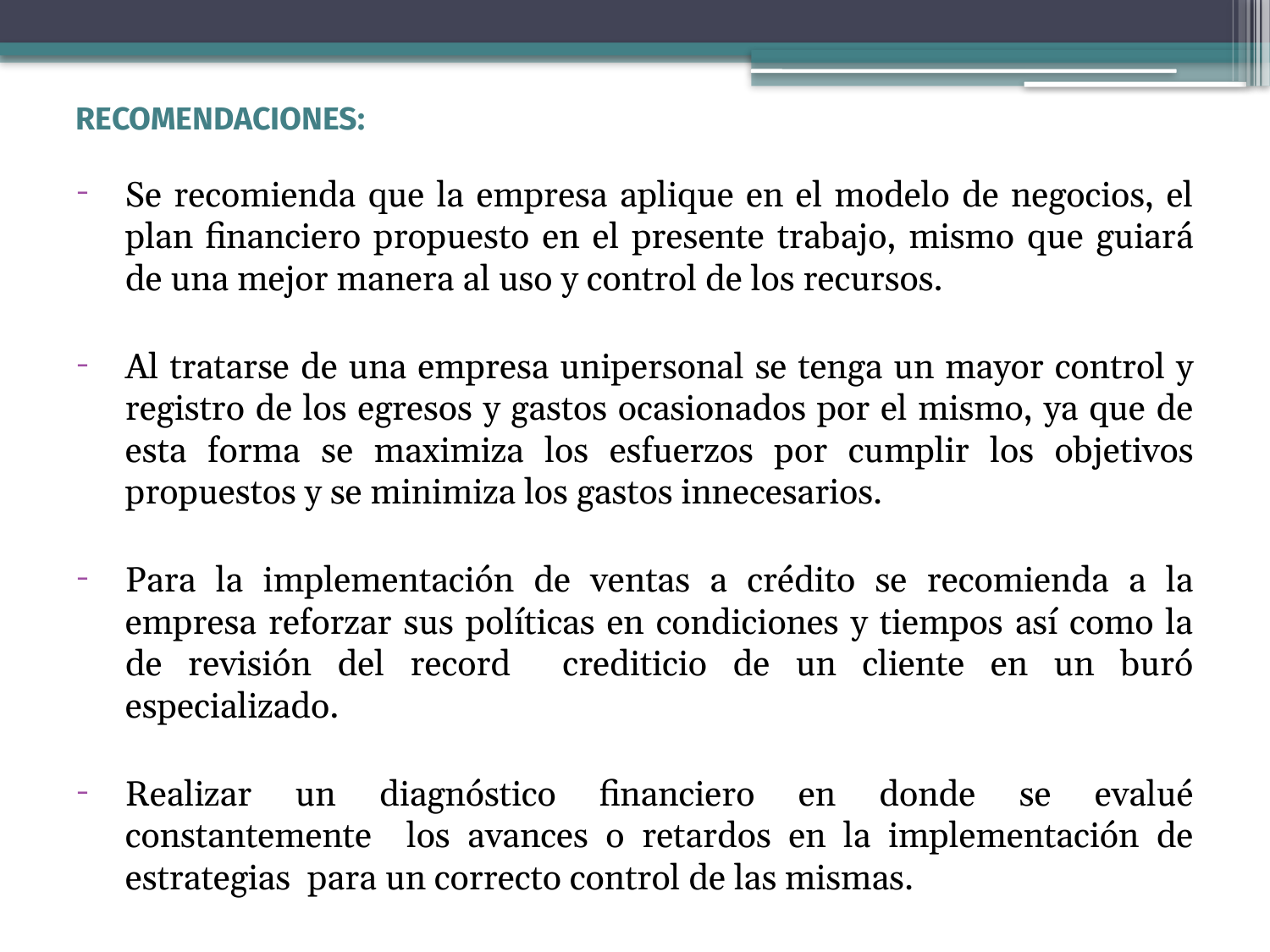

# RECOMENDACIONES:

Se recomienda que la empresa aplique en el modelo de negocios, el plan financiero propuesto en el presente trabajo, mismo que guiará de una mejor manera al uso y control de los recursos.

Al tratarse de una empresa unipersonal se tenga un mayor control y registro de los egresos y gastos ocasionados por el mismo, ya que de esta forma se maximiza los esfuerzos por cumplir los objetivos propuestos y se minimiza los gastos innecesarios.

Para la implementación de ventas a crédito se recomienda a la empresa reforzar sus políticas en condiciones y tiempos así como la de revisión del record  crediticio de un cliente en un buró especializado.

Realizar un diagnóstico financiero en donde se evalué constantemente  los avances o retardos en la implementación de estrategias  para un correcto control de las mismas.